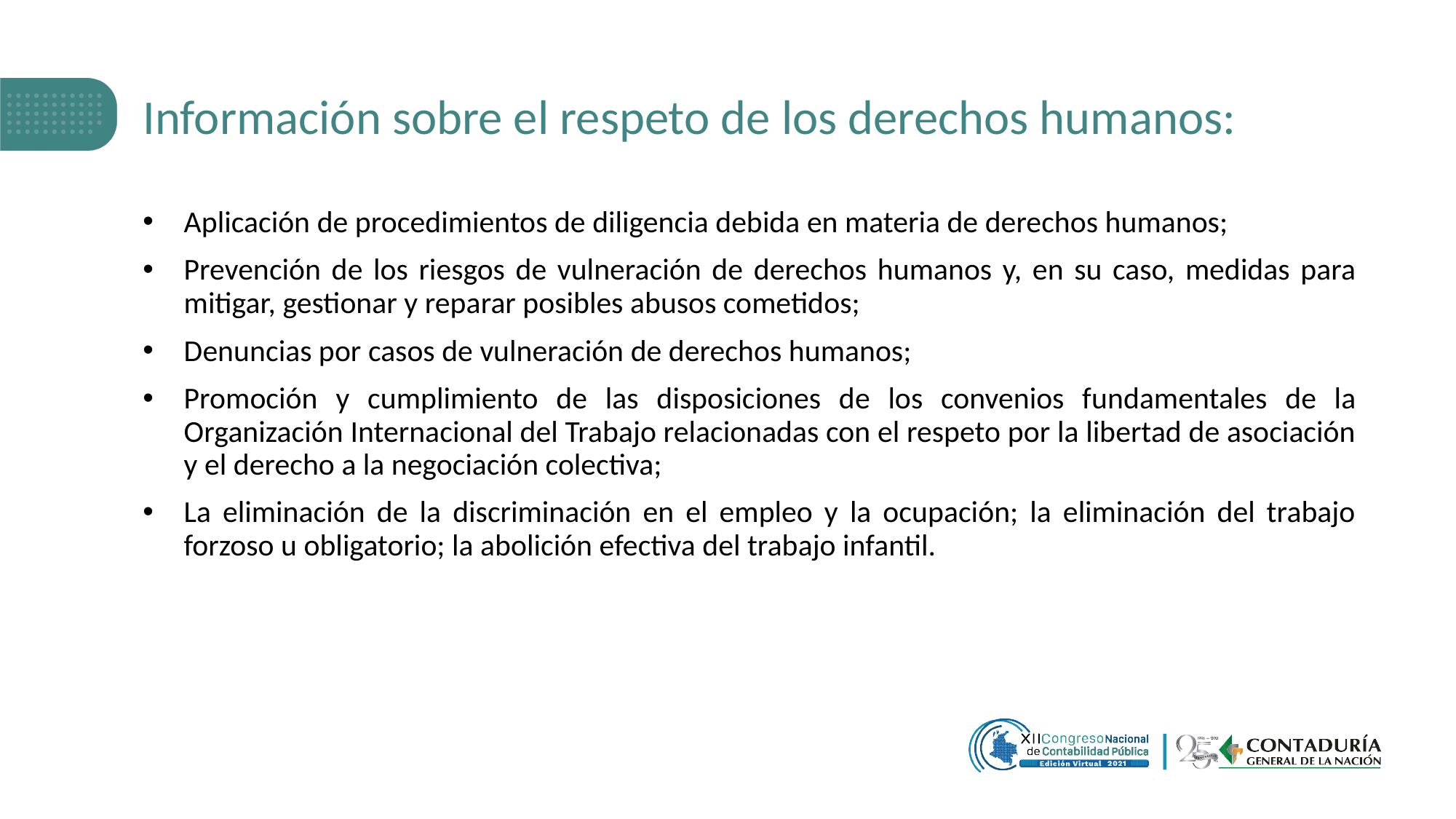

# Información sobre el respeto de los derechos humanos:
Aplicación de procedimientos de diligencia debida en materia de derechos humanos;
Prevención de los riesgos de vulneración de derechos humanos y, en su caso, medidas para mitigar, gestionar y reparar posibles abusos cometidos;
Denuncias por casos de vulneración de derechos humanos;
Promoción y cumplimiento de las disposiciones de los convenios fundamentales de la Organización Internacional del Trabajo relacionadas con el respeto por la libertad de asociación y el derecho a la negociación colectiva;
La eliminación de la discriminación en el empleo y la ocupación; la eliminación del trabajo forzoso u obligatorio; la abolición efectiva del trabajo infantil.